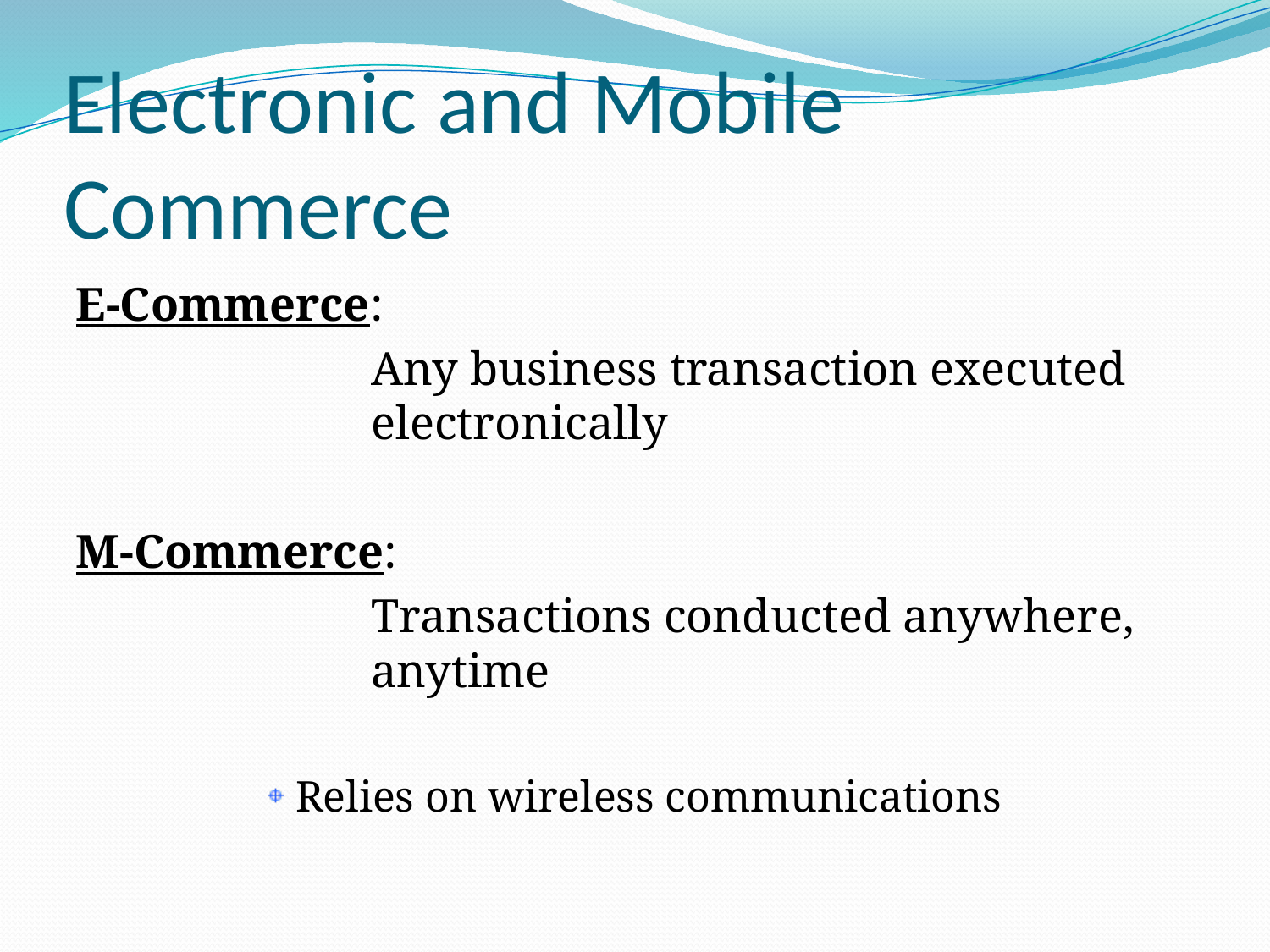

# Electronic and Mobile Commerce
E-Commerce:
			Any business transaction executed 		electronically

M-Commerce:
			Transactions conducted anywhere, 		anytime

Relies on wireless communications